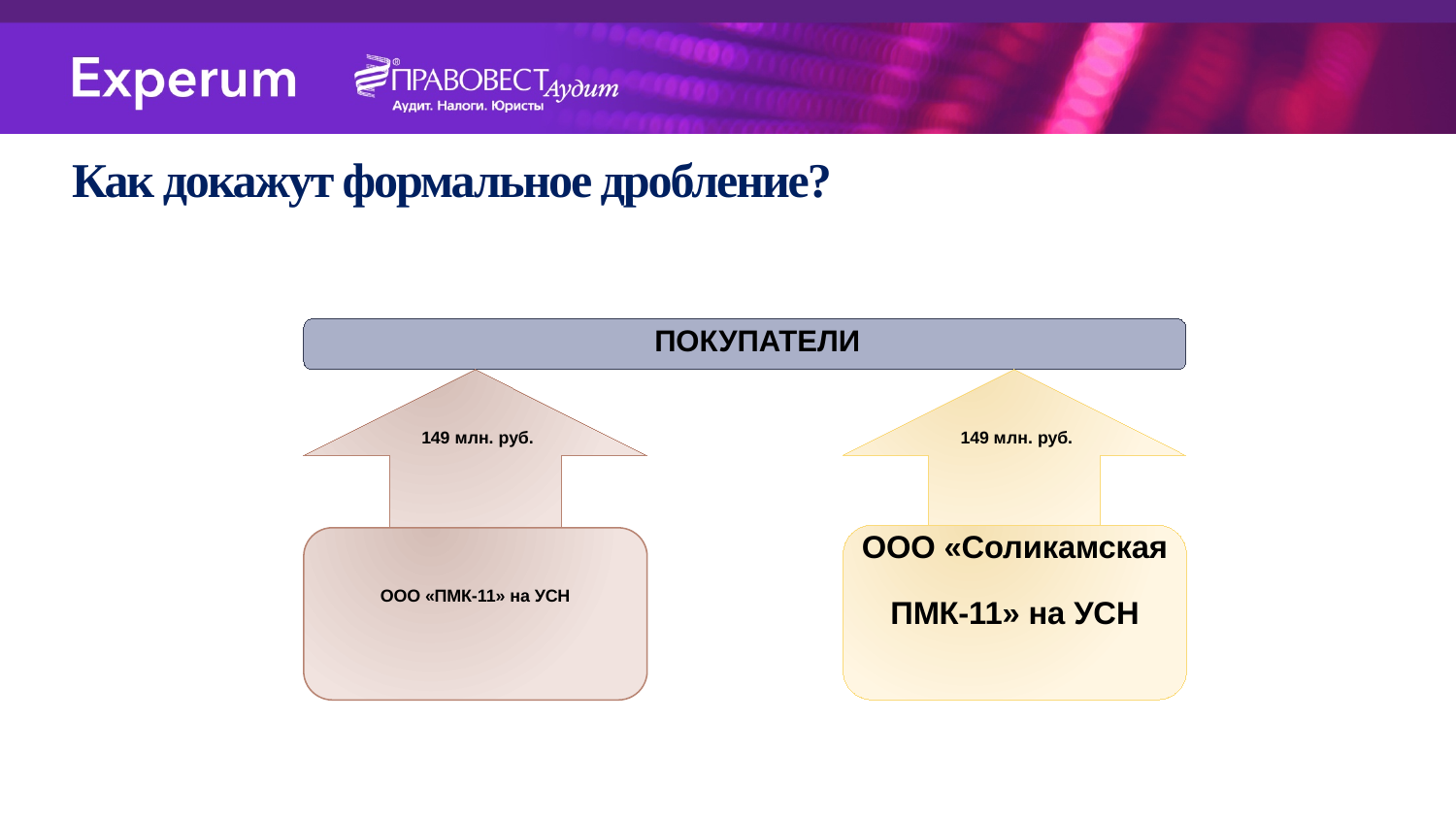

Как докажут формальное дробление?

ПОКУПАТЕЛИ

149 млн. руб.
149 млн. руб.
ООО «Соликамская ПМК-11» на УСН

ООО «ПМК-11» на УСН